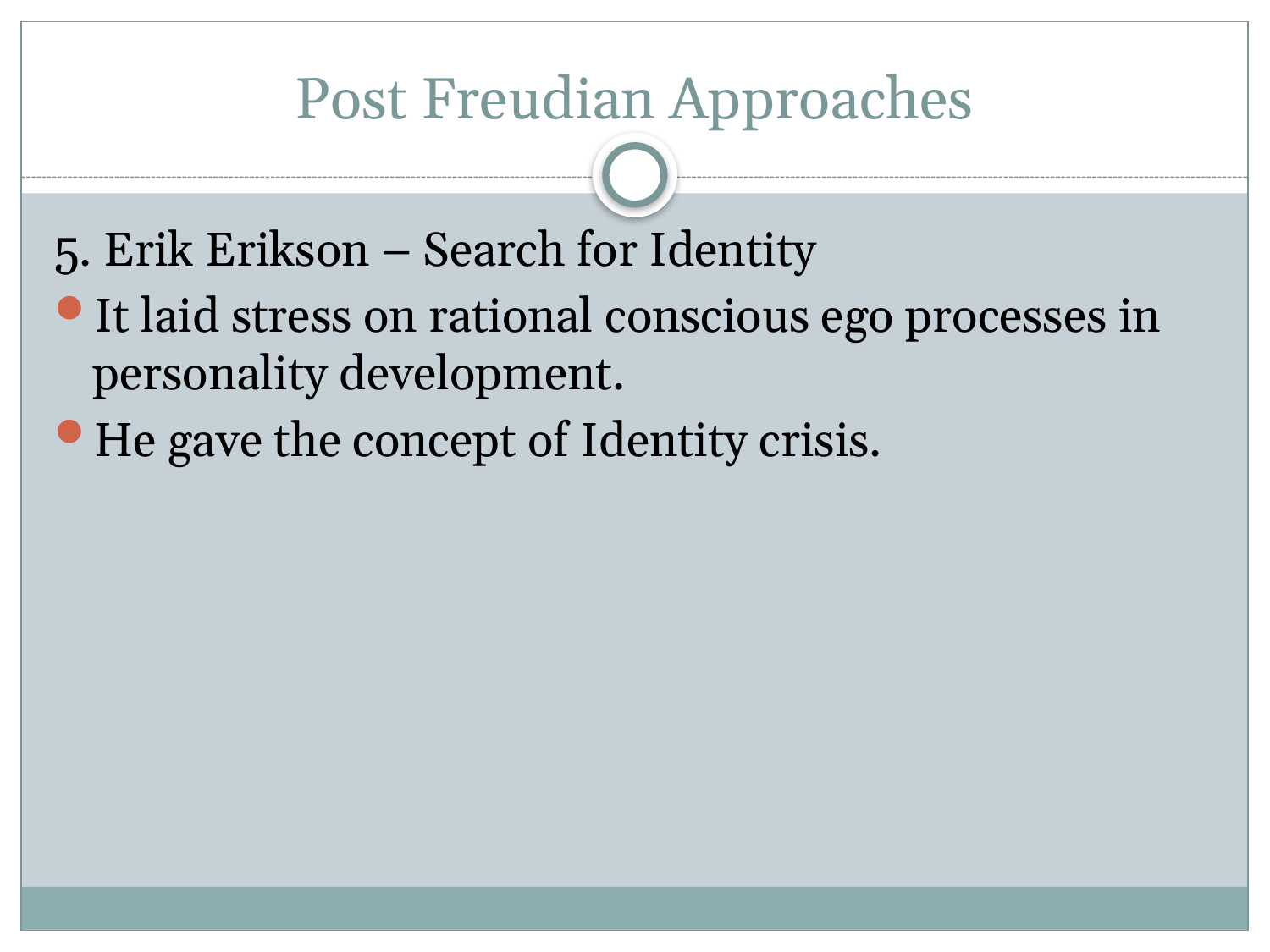

# Post Freudian Approaches
5. Erik Erikson – Search for Identity
It laid stress on rational conscious ego processes in personality development.
He gave the concept of Identity crisis.